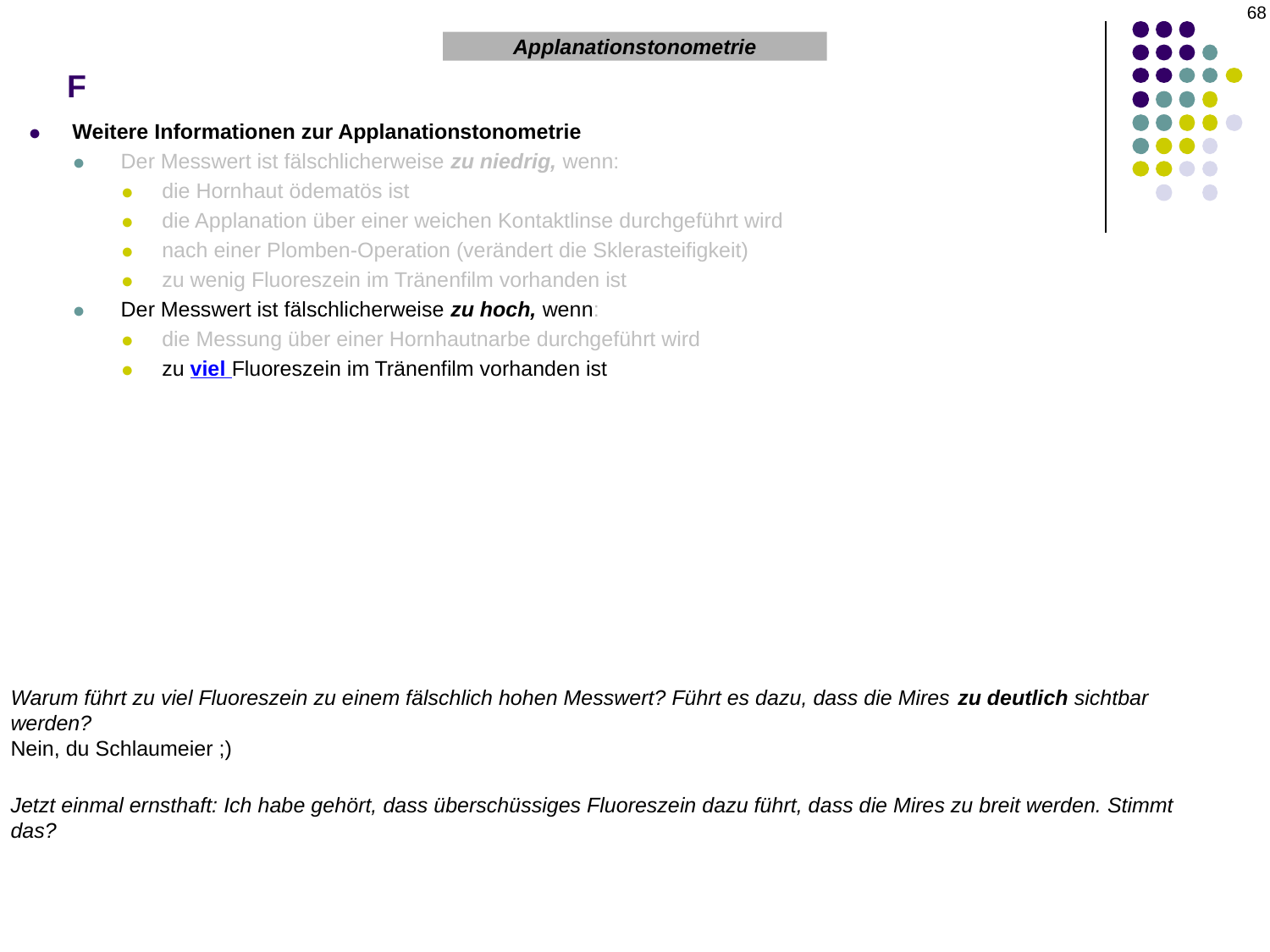

68
# F
Applanationstonometrie
Weitere Informationen zur Applanationstonometrie
Der Messwert ist fälschlicherweise zu niedrig, wenn:
die Hornhaut ödematös ist
die Applanation über einer weichen Kontaktlinse durchgeführt wird
nach einer Plomben-Operation (verändert die Sklerasteifigkeit)
zu wenig Fluoreszein im Tränenfilm vorhanden ist
Der Messwert ist fälschlicherweise zu hoch, wenn:
die Messung über einer Hornhautnarbe durchgeführt wird
zu viel Fluoreszein im Tränenfilm vorhanden ist

Warum führt zu viel Fluoreszein zu einem fälschlich hohen Messwert? Führt es dazu, dass die Mires zu deutlich sichtbar werden?
Nein, du Schlaumeier ;)

Jetzt einmal ernsthaft: Ich habe gehört, dass überschüssiges Fluoreszein dazu führt, dass die Mires zu breit werden. Stimmt das?